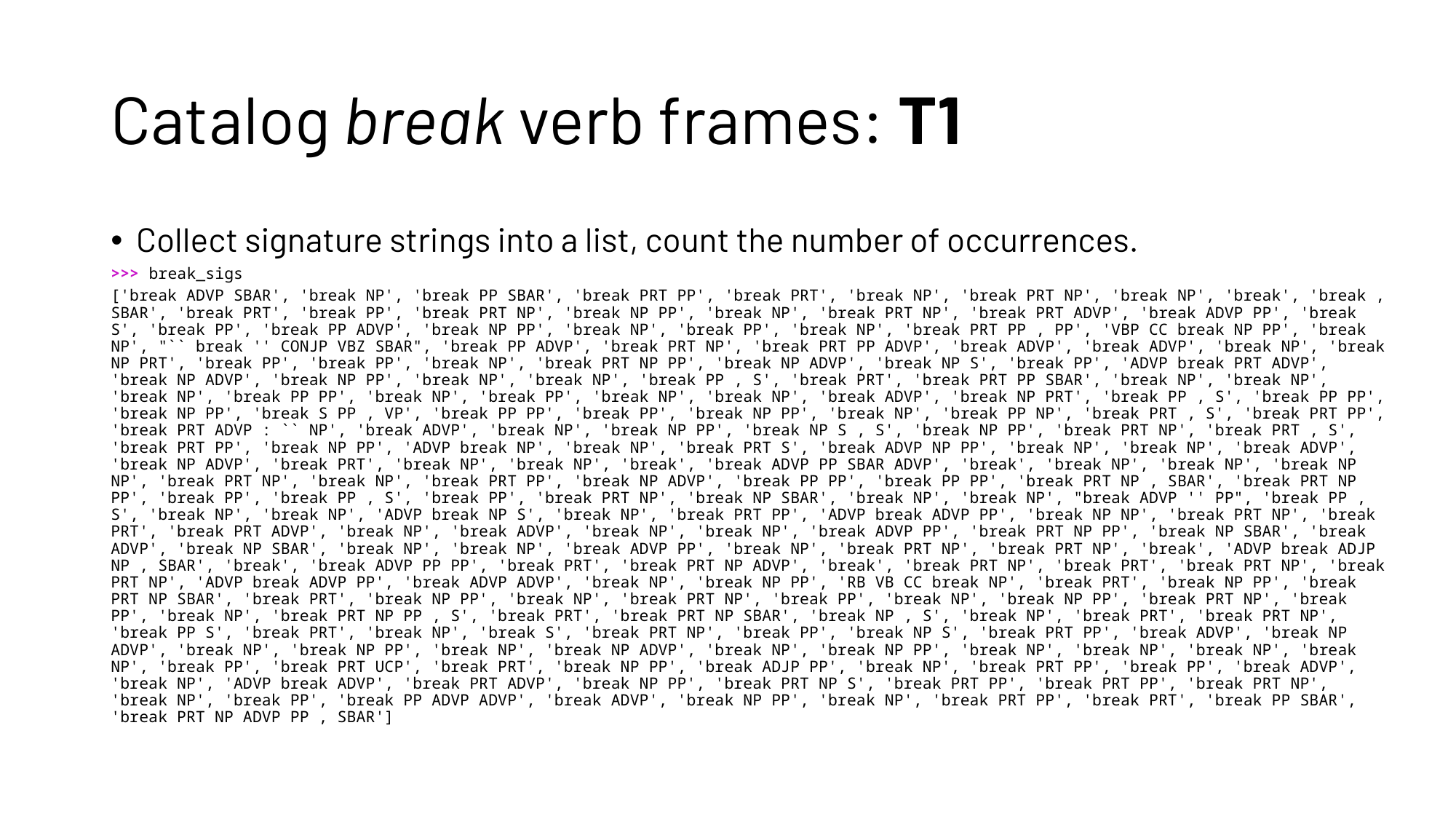

# Catalog break verb frames: T1
Collect signature strings into a list, count the number of occurrences.
>>> break_sigs
['break ADVP SBAR', 'break NP', 'break PP SBAR', 'break PRT PP', 'break PRT', 'break NP', 'break PRT NP', 'break NP', 'break', 'break , SBAR', 'break PRT', 'break PP', 'break PRT NP', 'break NP PP', 'break NP', 'break PRT NP', 'break PRT ADVP', 'break ADVP PP', 'break S', 'break PP', 'break PP ADVP', 'break NP PP', 'break NP', 'break PP', 'break NP', 'break PRT PP , PP', 'VBP CC break NP PP', 'break NP', "`` break '' CONJP VBZ SBAR", 'break PP ADVP', 'break PRT NP', 'break PRT PP ADVP', 'break ADVP', 'break ADVP', 'break NP', 'break NP PRT', 'break PP', 'break PP', 'break NP', 'break PRT NP PP', 'break NP ADVP', 'break NP S', 'break PP', 'ADVP break PRT ADVP', 'break NP ADVP', 'break NP PP', 'break NP', 'break NP', 'break PP , S', 'break PRT', 'break PRT PP SBAR', 'break NP', 'break NP', 'break NP', 'break PP PP', 'break NP', 'break PP', 'break NP', 'break NP', 'break ADVP', 'break NP PRT', 'break PP , S', 'break PP PP', 'break NP PP', 'break S PP , VP', 'break PP PP', 'break PP', 'break NP PP', 'break NP', 'break PP NP', 'break PRT , S', 'break PRT PP', 'break PRT ADVP : `` NP', 'break ADVP', 'break NP', 'break NP PP', 'break NP S , S', 'break NP PP', 'break PRT NP', 'break PRT , S', 'break PRT PP', 'break NP PP', 'ADVP break NP', 'break NP', 'break PRT S', 'break ADVP NP PP', 'break NP', 'break NP', 'break ADVP', 'break NP ADVP', 'break PRT', 'break NP', 'break NP', 'break', 'break ADVP PP SBAR ADVP', 'break', 'break NP', 'break NP', 'break NP NP', 'break PRT NP', 'break NP', 'break PRT PP', 'break NP ADVP', 'break PP PP', 'break PP PP', 'break PRT NP , SBAR', 'break PRT NP PP', 'break PP', 'break PP , S', 'break PP', 'break PRT NP', 'break NP SBAR', 'break NP', 'break NP', "break ADVP '' PP", 'break PP , S', 'break NP', 'break NP', 'ADVP break NP S', 'break NP', 'break PRT PP', 'ADVP break ADVP PP', 'break NP NP', 'break PRT NP', 'break PRT', 'break PRT ADVP', 'break NP', 'break ADVP', 'break NP', 'break NP', 'break ADVP PP', 'break PRT NP PP', 'break NP SBAR', 'break ADVP', 'break NP SBAR', 'break NP', 'break NP', 'break ADVP PP', 'break NP', 'break PRT NP', 'break PRT NP', 'break', 'ADVP break ADJP NP , SBAR', 'break', 'break ADVP PP PP', 'break PRT', 'break PRT NP ADVP', 'break', 'break PRT NP', 'break PRT', 'break PRT NP', 'break PRT NP', 'ADVP break ADVP PP', 'break ADVP ADVP', 'break NP', 'break NP PP', 'RB VB CC break NP', 'break PRT', 'break NP PP', 'break PRT NP SBAR', 'break PRT', 'break NP PP', 'break NP', 'break PRT NP', 'break PP', 'break NP', 'break NP PP', 'break PRT NP', 'break PP', 'break NP', 'break PRT NP PP , S', 'break PRT', 'break PRT NP SBAR', 'break NP , S', 'break NP', 'break PRT', 'break PRT NP', 'break PP S', 'break PRT', 'break NP', 'break S', 'break PRT NP', 'break PP', 'break NP S', 'break PRT PP', 'break ADVP', 'break NP ADVP', 'break NP', 'break NP PP', 'break NP', 'break NP ADVP', 'break NP', 'break NP PP', 'break NP', 'break NP', 'break NP', 'break NP', 'break PP', 'break PRT UCP', 'break PRT', 'break NP PP', 'break ADJP PP', 'break NP', 'break PRT PP', 'break PP', 'break ADVP', 'break NP', 'ADVP break ADVP', 'break PRT ADVP', 'break NP PP', 'break PRT NP S', 'break PRT PP', 'break PRT PP', 'break PRT NP', 'break NP', 'break PP', 'break PP ADVP ADVP', 'break ADVP', 'break NP PP', 'break NP', 'break PRT PP', 'break PRT', 'break PP SBAR', 'break PRT NP ADVP PP , SBAR']